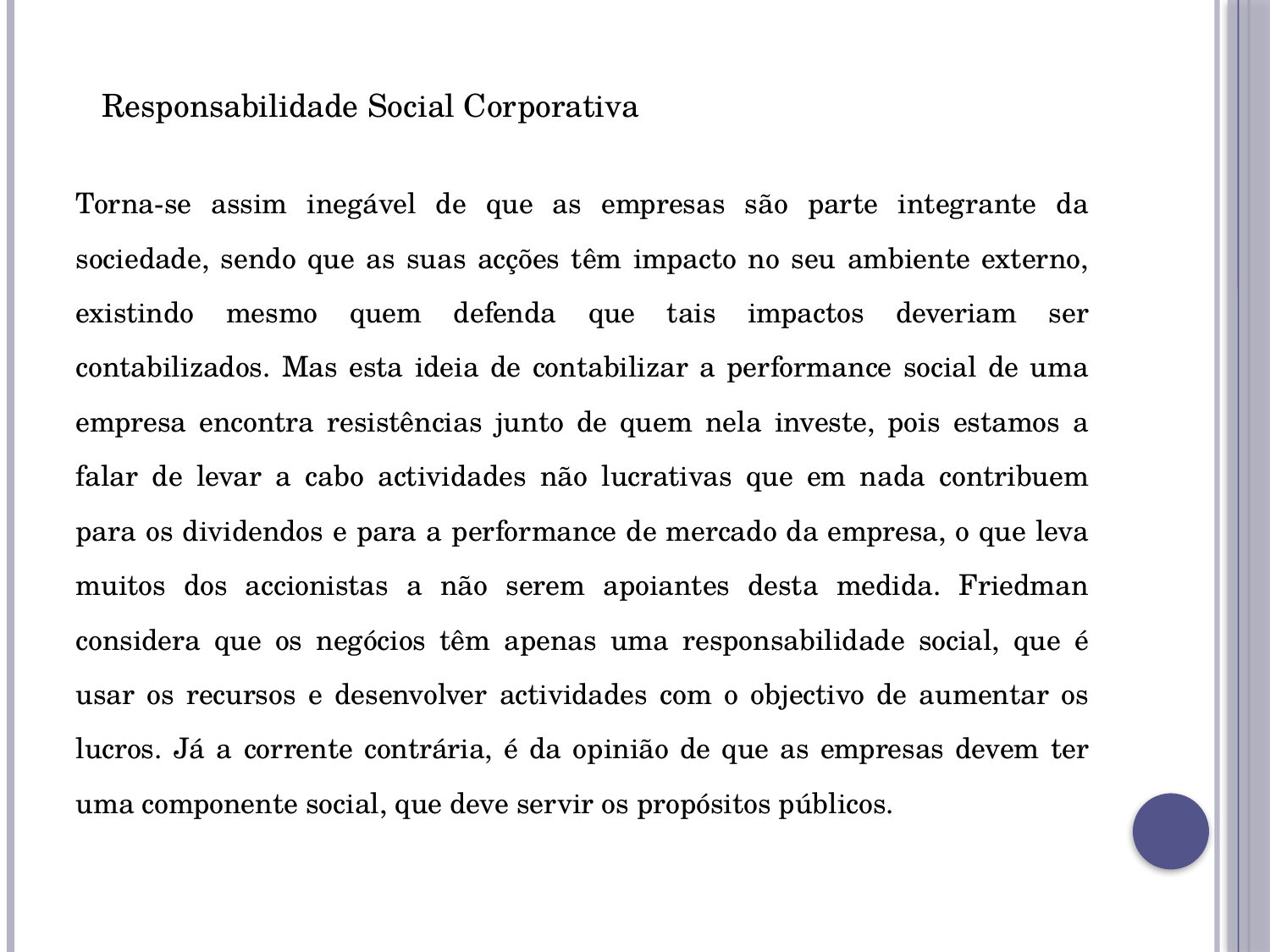

Responsabilidade Social Corporativa
Torna-se assim inegável de que as empresas são parte integrante da sociedade, sendo que as suas acções têm impacto no seu ambiente externo, existindo mesmo quem defenda que tais impactos deveriam ser contabilizados. Mas esta ideia de contabilizar a performance social de uma empresa encontra resistências junto de quem nela investe, pois estamos a falar de levar a cabo actividades não lucrativas que em nada contribuem para os dividendos e para a performance de mercado da empresa, o que leva muitos dos accionistas a não serem apoiantes desta medida. Friedman considera que os negócios têm apenas uma responsabilidade social, que é usar os recursos e desenvolver actividades com o objectivo de aumentar os lucros. Já a corrente contrária, é da opinião de que as empresas devem ter uma componente social, que deve servir os propósitos públicos.